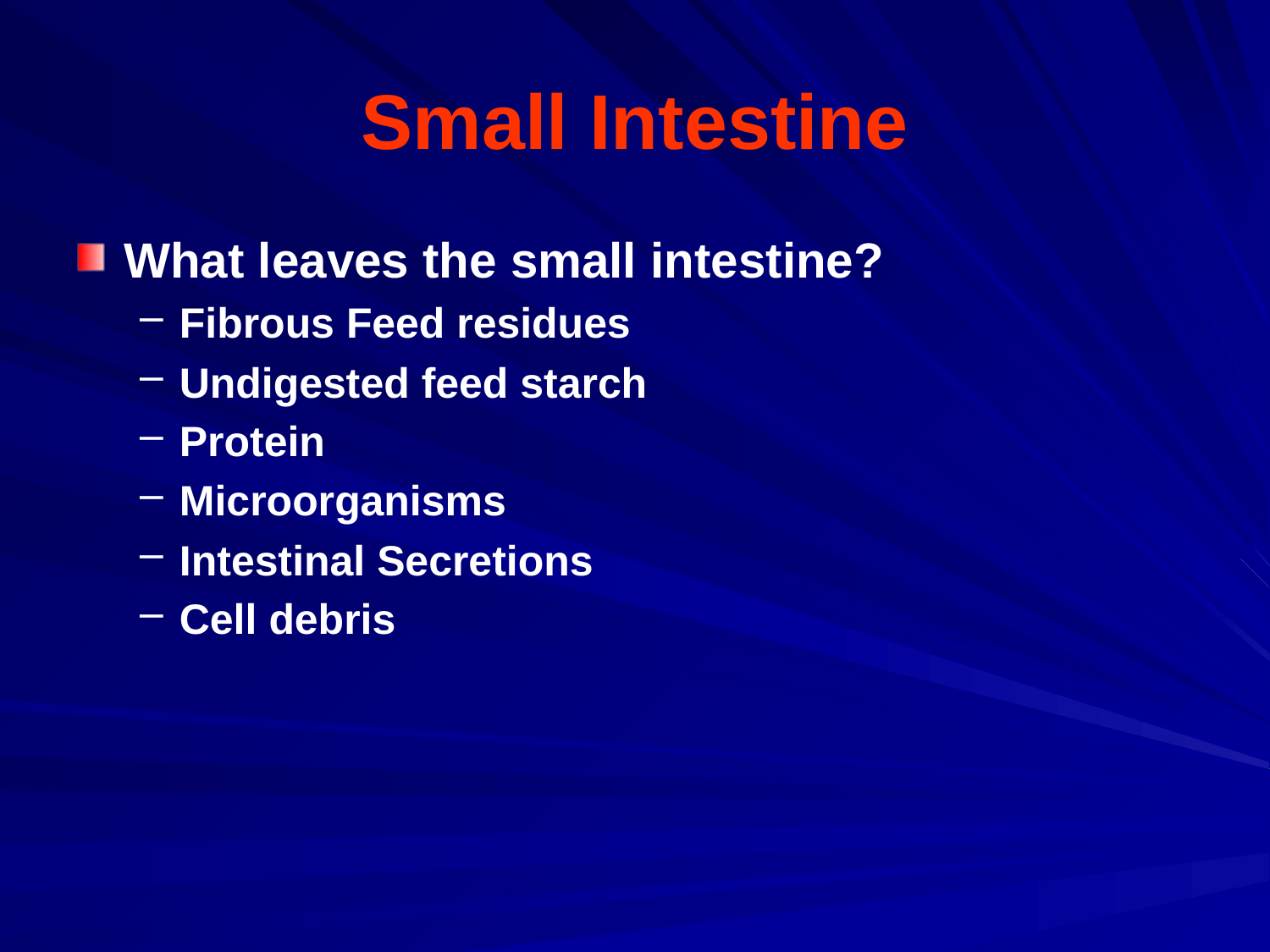

# Small Intestine
What leaves the small intestine?
Fibrous Feed residues
Undigested feed starch
Protein
Microorganisms
Intestinal Secretions
Cell debris